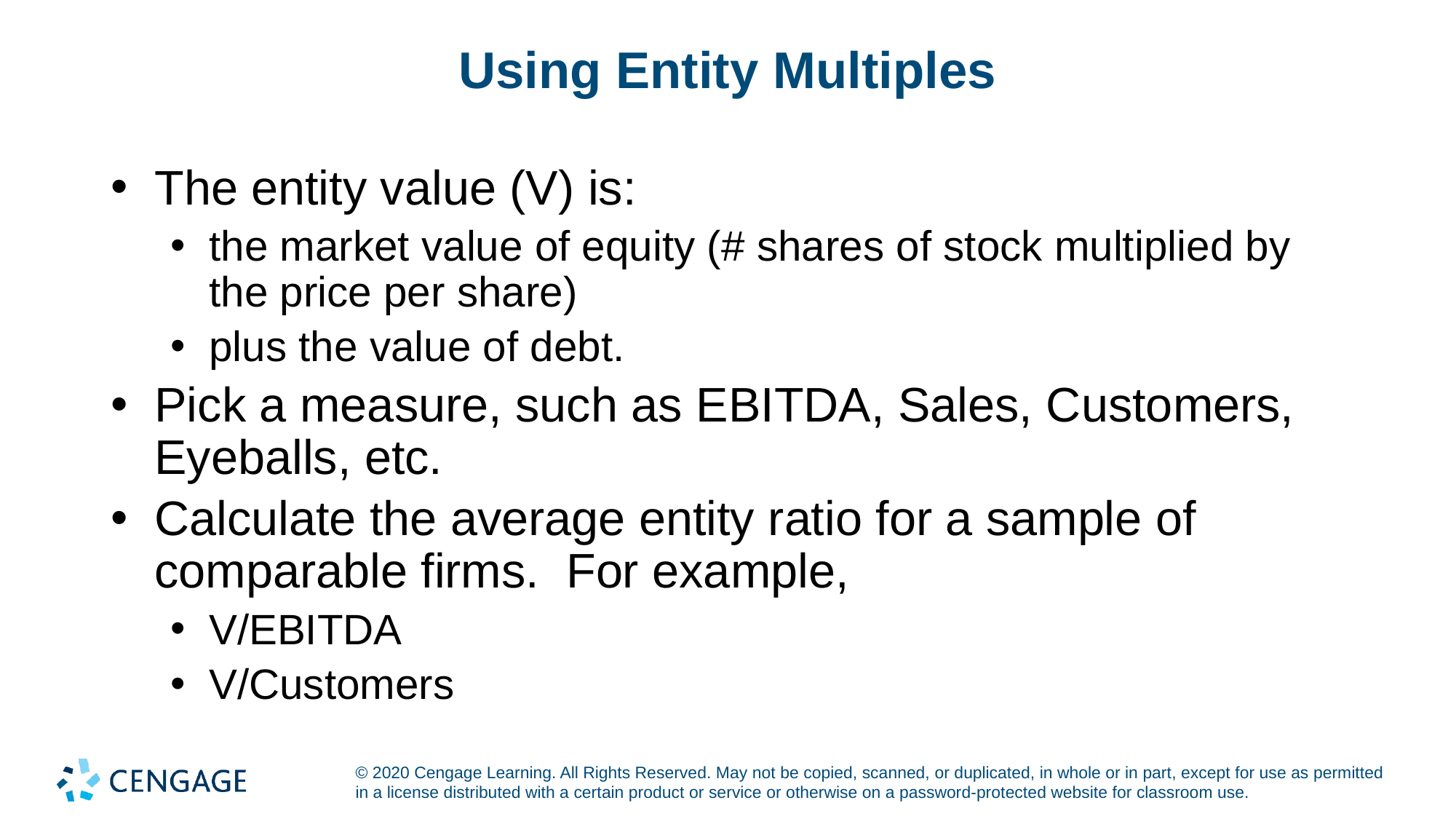

# Using Entity Multiples
The entity value (V) is:
the market value of equity (# shares of stock multiplied by the price per share)
plus the value of debt.
Pick a measure, such as EBITDA, Sales, Customers, Eyeballs, etc.
Calculate the average entity ratio for a sample of comparable firms.  For example,
V/EBITDA
V/Customers